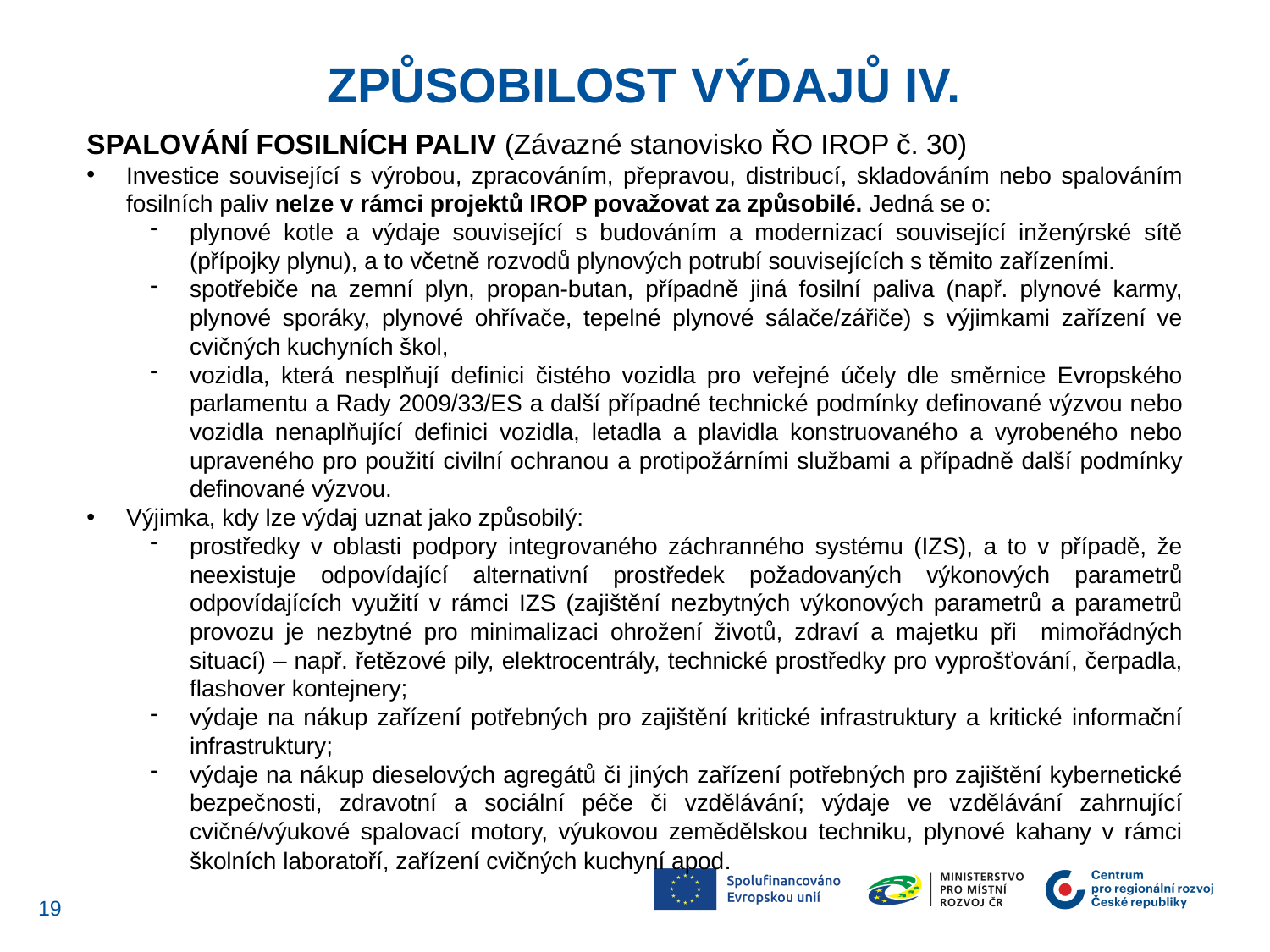

zPŮSOBILOST výdajů IV.
SPALOVÁNÍ FOSILNÍCH PALIV (Závazné stanovisko ŘO IROP č. 30)
Investice související s výrobou, zpracováním, přepravou, distribucí, skladováním nebo spalováním fosilních paliv nelze v rámci projektů IROP považovat za způsobilé. Jedná se o:
plynové kotle a výdaje související s budováním a modernizací související inženýrské sítě (přípojky plynu), a to včetně rozvodů plynových potrubí souvisejících s těmito zařízeními.
spotřebiče na zemní plyn, propan-butan, případně jiná fosilní paliva (např. plynové karmy, plynové sporáky, plynové ohřívače, tepelné plynové sálače/zářiče) s výjimkami zařízení ve cvičných kuchyních škol,
vozidla, která nesplňují definici čistého vozidla pro veřejné účely dle směrnice Evropského parlamentu a Rady 2009/33/ES a další případné technické podmínky definované výzvou nebo vozidla nenaplňující definici vozidla, letadla a plavidla konstruovaného a vyrobeného nebo upraveného pro použití civilní ochranou a protipožárními službami a případně další podmínky definované výzvou.
Výjimka, kdy lze výdaj uznat jako způsobilý:
prostředky v oblasti podpory integrovaného záchranného systému (IZS), a to v případě, že neexistuje odpovídající alternativní prostředek požadovaných výkonových parametrů odpovídajících využití v rámci IZS (zajištění nezbytných výkonových parametrů a parametrů provozu je nezbytné pro minimalizaci ohrožení životů, zdraví a majetku při  mimořádných situací) – např. řetězové pily, elektrocentrály, technické prostředky pro vyprošťování, čerpadla, flashover kontejnery;
výdaje na nákup zařízení potřebných pro zajištění kritické infrastruktury a kritické informační infrastruktury;
výdaje na nákup dieselových agregátů či jiných zařízení potřebných pro zajištění kybernetické bezpečnosti, zdravotní a sociální péče či vzdělávání; výdaje ve vzdělávání zahrnující cvičné/výukové spalovací motory, výukovou zemědělskou techniku, plynové kahany v rámci školních laboratoří, zařízení cvičných kuchyní apod.

19